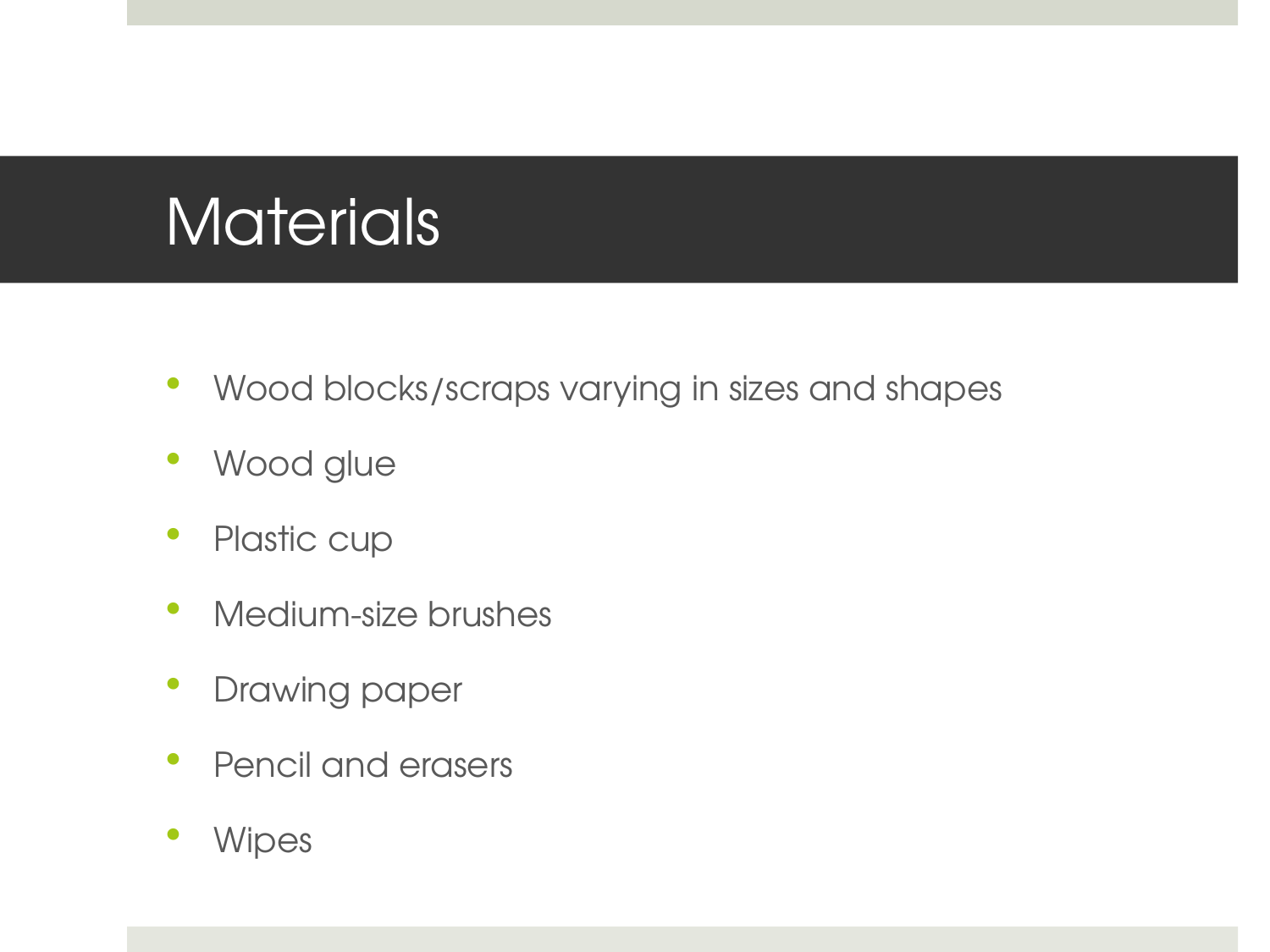

# Materials
Wood blocks/scraps varying in sizes and shapes
Wood glue
Plastic cup
Medium-size brushes
Drawing paper
Pencil and erasers
Wipes